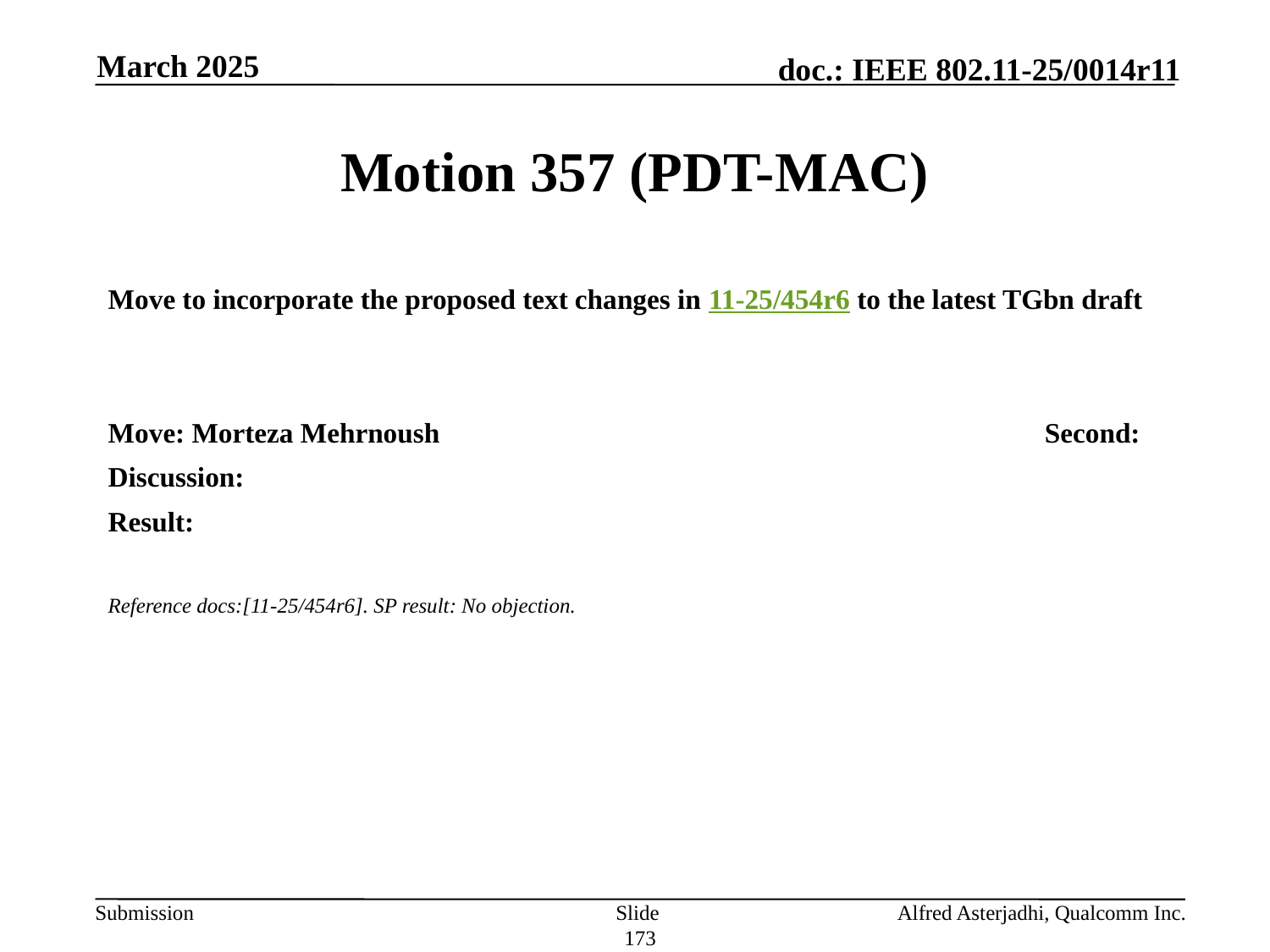

March 2025
# Motion 357 (PDT-MAC)
Move to incorporate the proposed text changes in 11-25/454r6 to the latest TGbn draft

Move: Morteza Mehrnoush					Second:
Discussion:
Result:

Reference docs:[11-25/454r6]. SP result: No objection.

Slide 173
Alfred Asterjadhi, Qualcomm Inc.